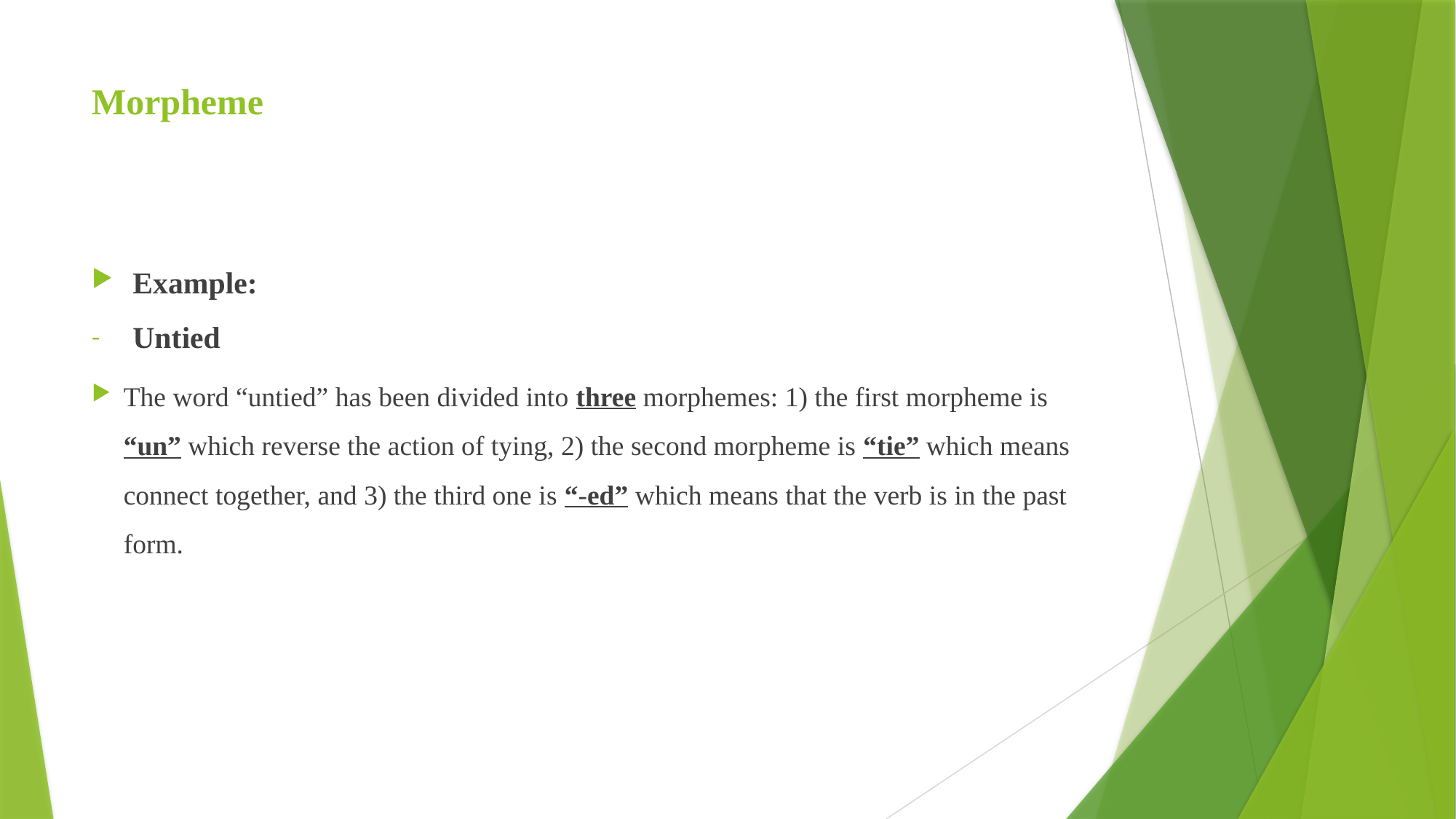

# Morpheme
Example:
Untied
The word “untied” has been divided into three morphemes: 1) the first morpheme is “un” which reverse the action of tying, 2) the second morpheme is “tie” which means connect together, and 3) the third one is “-ed” which means that the verb is in the past form.